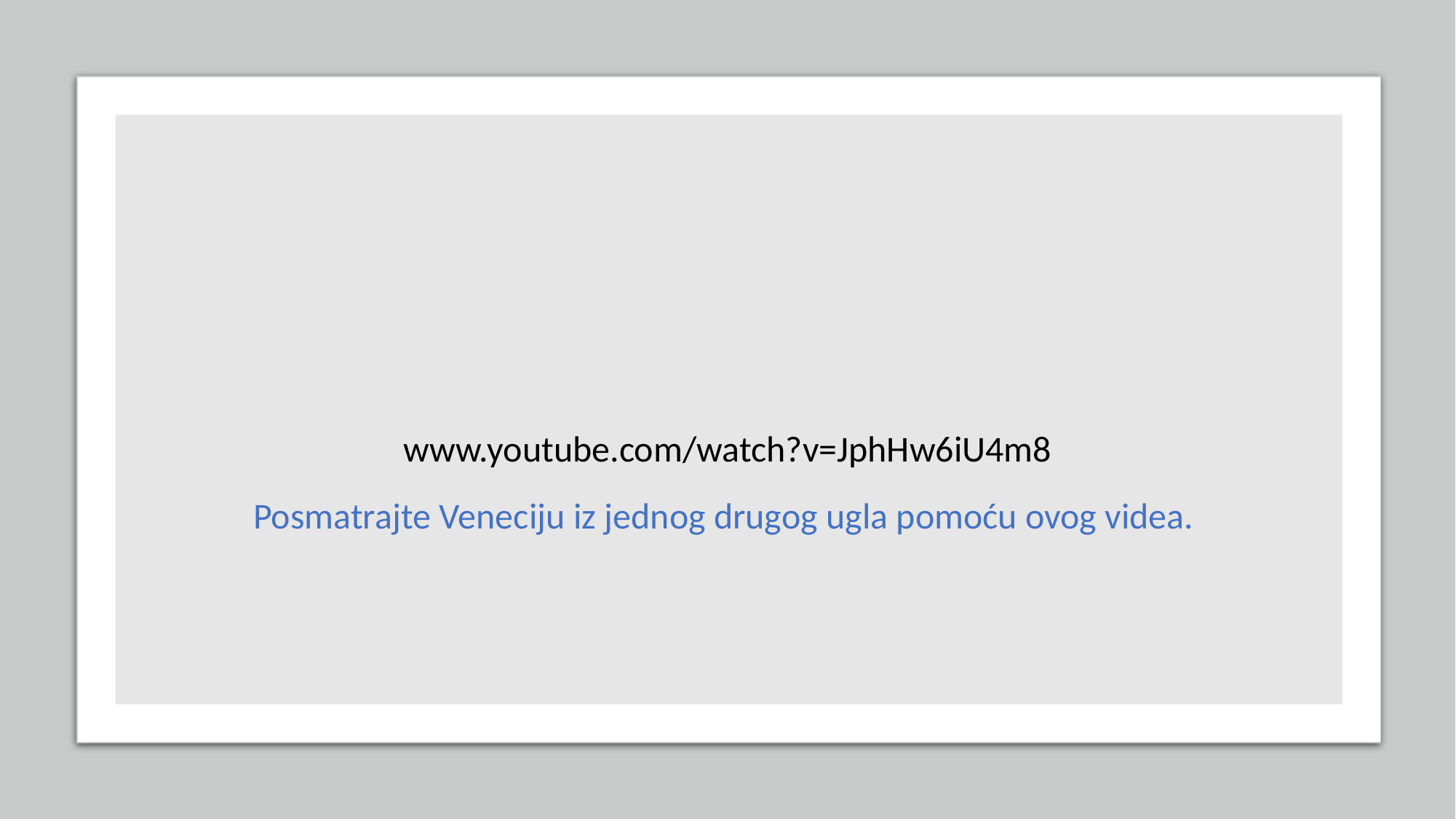

# www.youtube.com/watch?v=JphHw6iU4m8
Posmatrajte Veneciju iz jednog drugog ugla pomoću ovog videa.